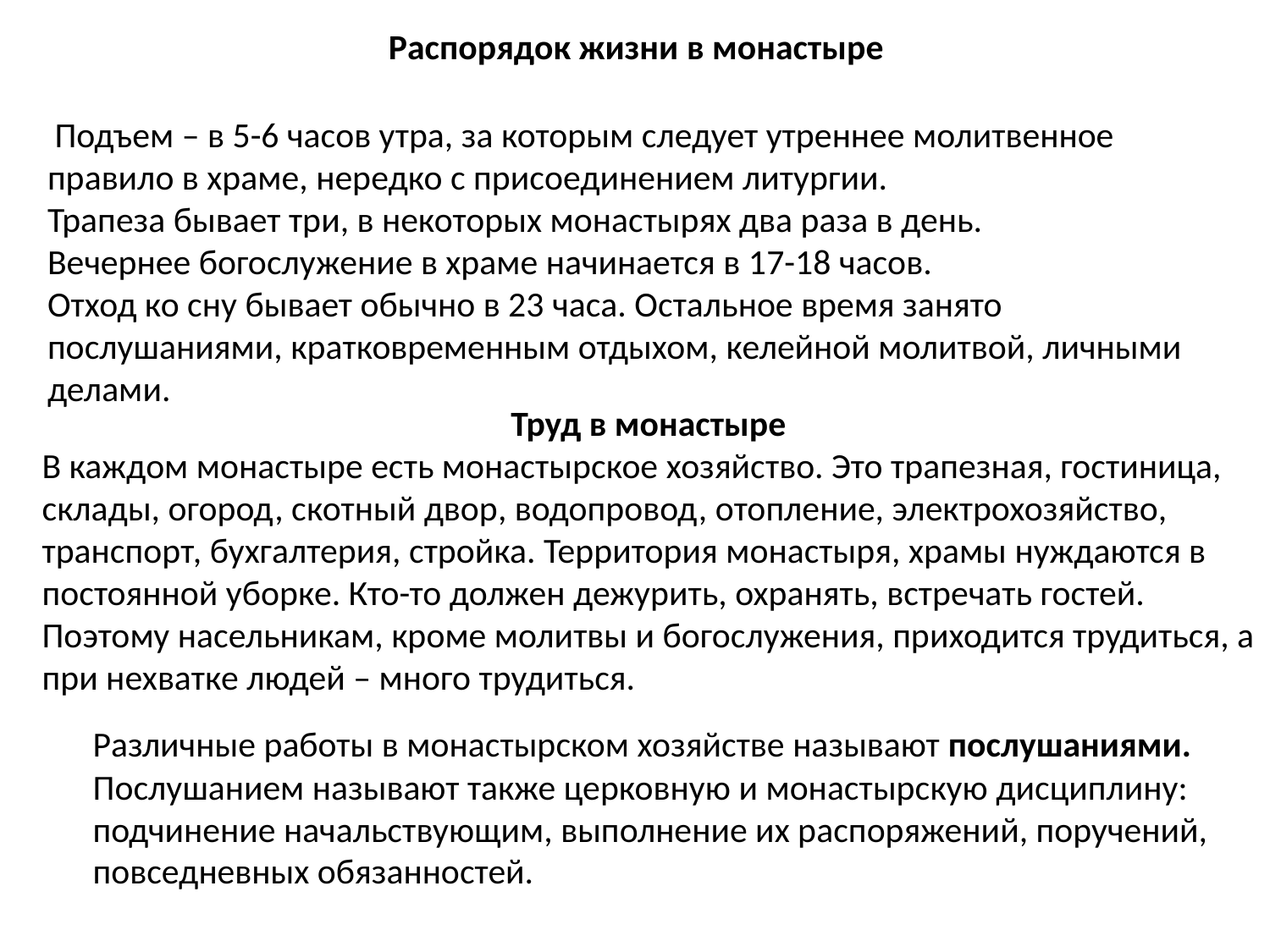

Распорядок жизни в монастыре
 Подъем – в 5-6 часов утра, за которым следует утреннее молитвенное правило в храме, нередко с присоединением литургии.
Трапеза бывает три, в некоторых монастырях два раза в день.
Вечернее богослужение в храме начинается в 17-18 часов.
Отход ко сну бывает обычно в 23 часа. Остальное время занято послушаниями, кратковременным отдыхом, келейной молитвой, личными делами.
Труд в монастыре
В каждом монастыре есть монастырское хозяйство. Это трапезная, гостиница,
склады, огород, скотный двор, водопровод, отопление, электрохозяйство,
транспорт, бухгалтерия, стройка. Территория монастыря, храмы нуждаются в
постоянной уборке. Кто-то должен дежурить, охранять, встречать гостей.
Поэтому насельникам, кроме молитвы и богослужения, приходится трудиться, а
при нехватке людей – много трудиться.

Различные работы в монастырском хозяйстве называют послушаниями.
Послушанием называют также церковную и монастырскую дисциплину:
подчинение начальствующим, выполнение их распоряжений, поручений,
повседневных обязанностей.